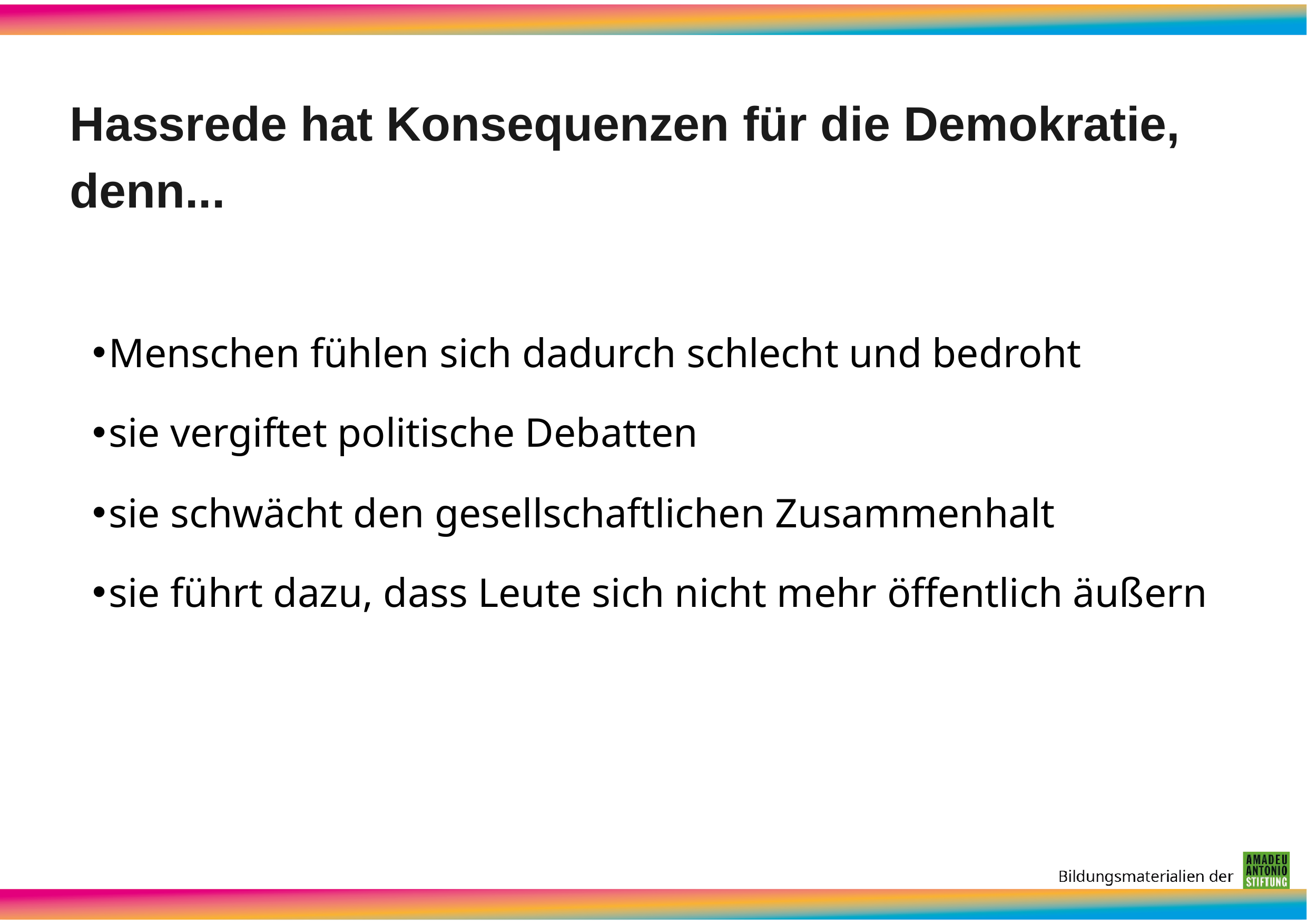

# Hassrede hat Konsequenzen für die Demokratie, denn...

Menschen fühlen sich dadurch schlecht und bedroht
sie vergiftet politische Debatten
sie schwächt den gesellschaftlichen Zusammenhalt
sie führt dazu, dass Leute sich nicht mehr öffentlich äußern